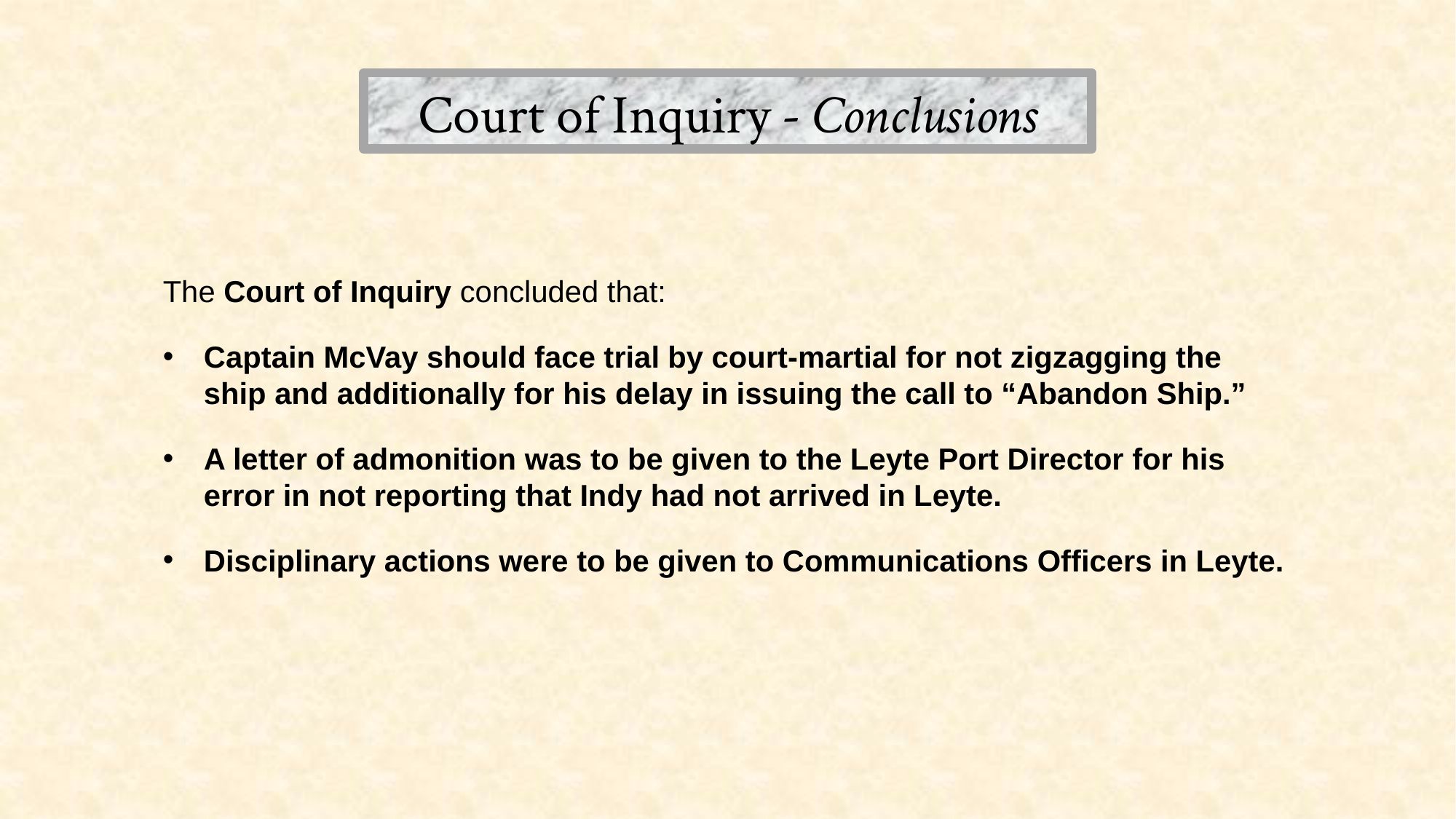

Court of Inquiry - Conclusions
The Court of Inquiry concluded that:

Captain McVay should face trial by court-martial for not zigzagging the ship and additionally for his delay in issuing the call to “Abandon Ship.”

A letter of admonition was to be given to the Leyte Port Director for his error in not reporting that Indy had not arrived in Leyte.

Disciplinary actions were to be given to Communications Officers in Leyte.